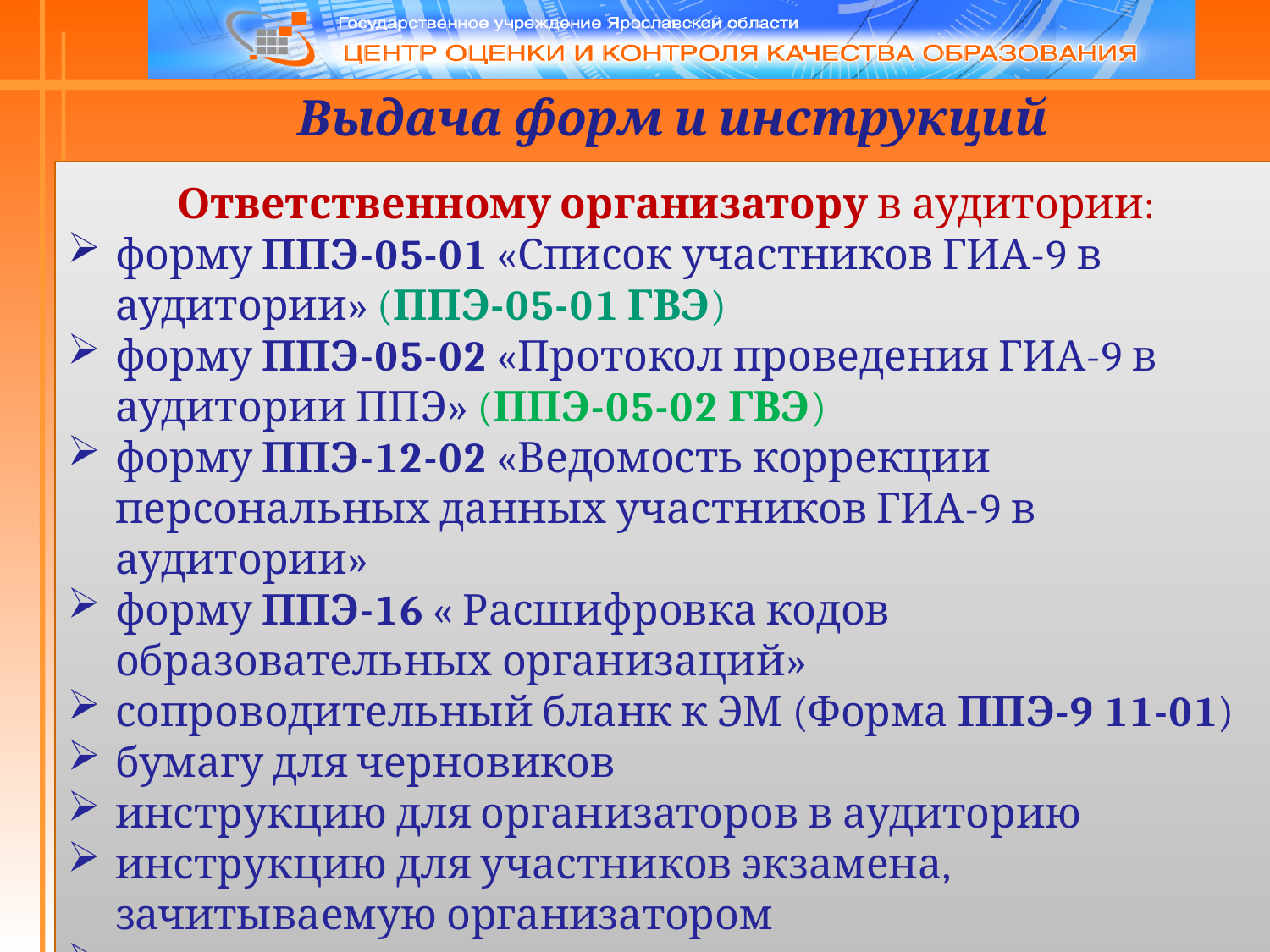

Выдача форм и инструкций
Ответственному организатору в аудитории:
форму ППЭ-05-01 «Список участников ГИА-9 в аудитории» (ППЭ-05-01 ГВЭ)
форму ППЭ-05-02 «Протокол проведения ГИА-9 в аудитории ППЭ» (ППЭ-05-02 ГВЭ)
форму ППЭ-12-02 «Ведомость коррекции персональных данных участников ГИА-9 в аудитории»
форму ППЭ-16 « Расшифровка кодов образовательных организаций»
сопроводительный бланк к ЭМ (Форма ППЭ-9 11-01)
бумагу для черновиков
инструкцию для организаторов в аудиторию
инструкцию для участников экзамена, зачитываемую организатором
конверт для упаковки использованных черновиков